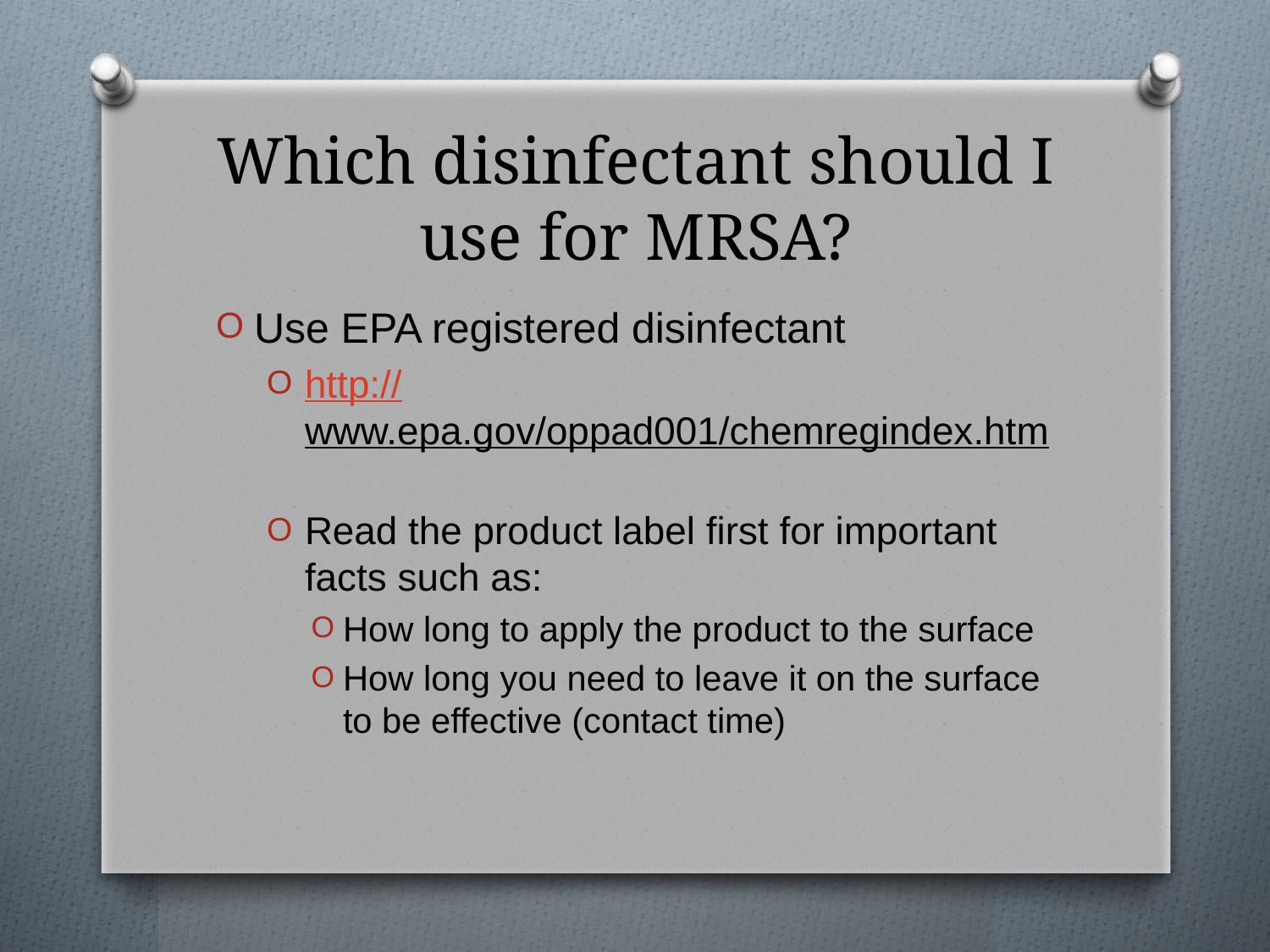

# Which disinfectant should I use for MRSA?
Use EPA registered disinfectant
http://www.epa.gov/oppad001/chemregindex.htm
Read the product label first for important facts such as:
How long to apply the product to the surface
How long you need to leave it on the surface to be effective (contact time)